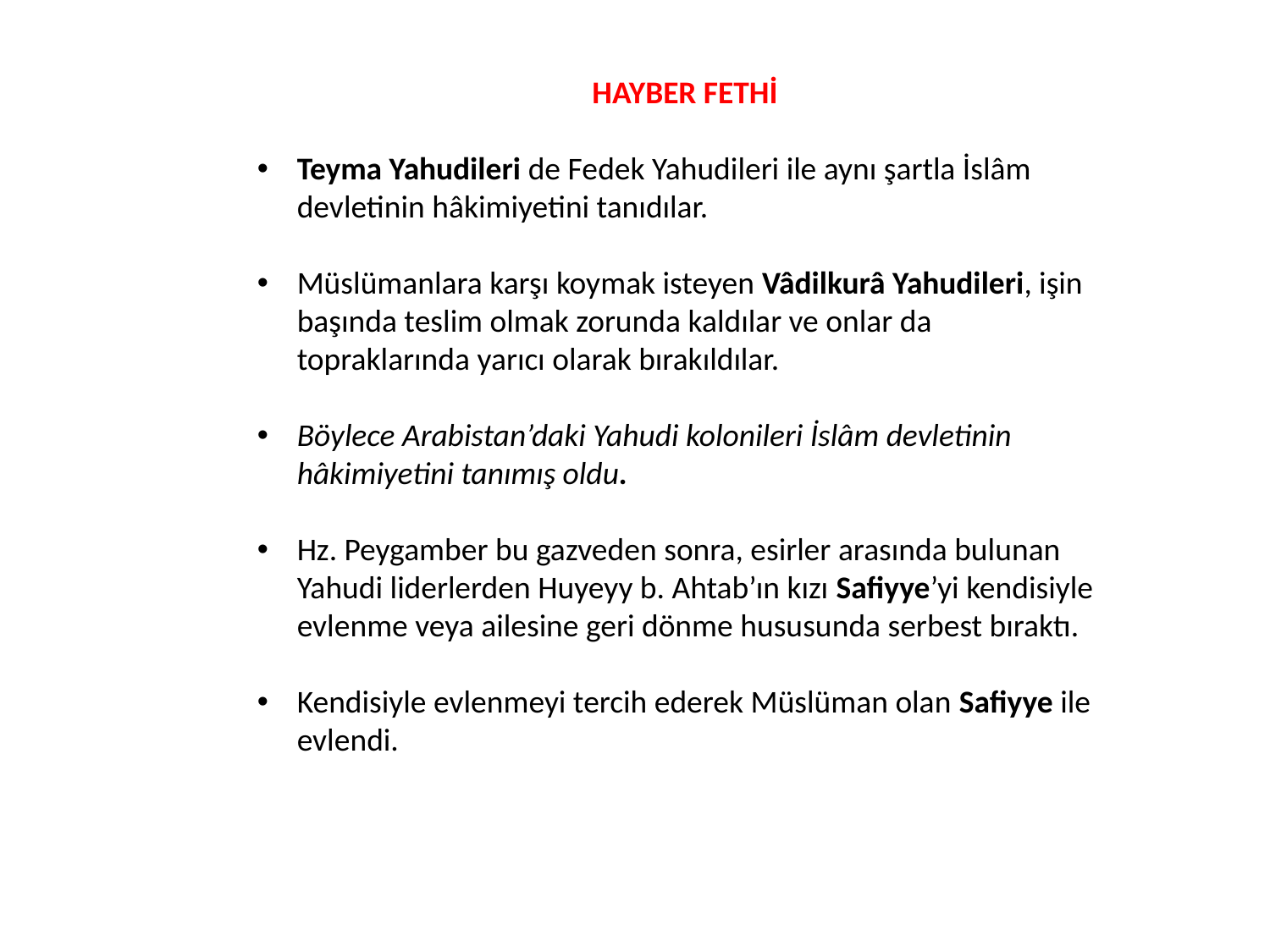

HAYBER FETHİ

Teyma Yahudileri de Fedek Yahudileri ile aynı şartla İslâm devletinin hâkimiyetini tanıdılar.

Müslümanlara karşı koymak isteyen Vâdilkurâ Yahudileri, işin başında teslim olmak zorunda kaldılar ve onlar da topraklarında yarıcı olarak bırakıldılar.

Böylece Arabistan’daki Yahudi kolonileri İslâm devletinin hâkimiyetini tanımış oldu.

Hz. Peygamber bu gazveden sonra, esirler arasında bulunan Yahudi liderlerden Huyeyy b. Ahtab’ın kızı Safiyye’yi kendisiyle evlenme veya ailesine geri dönme hususunda serbest bıraktı.

Kendisiyle evlenmeyi tercih ederek Müslüman olan Safiyye ile evlendi.